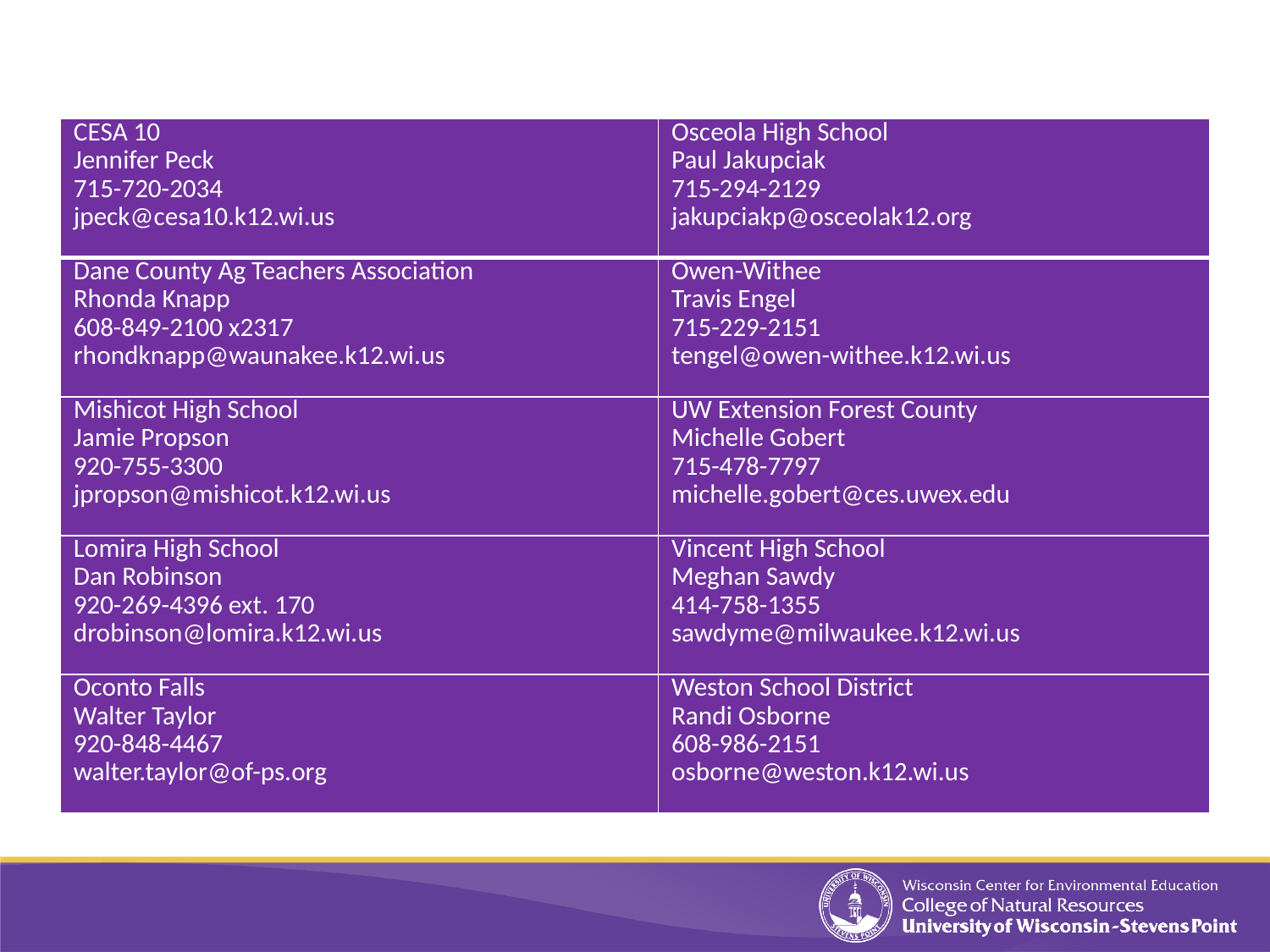

| CESA 10 Jennifer Peck 715-720-2034 jpeck@cesa10.k12.wi.us | Osceola High School Paul Jakupciak 715-294-2129 jakupciakp@osceolak12.org |
| --- | --- |
| Dane County Ag Teachers Association Rhonda Knapp 608-849-2100 x2317 rhondknapp@waunakee.k12.wi.us | Owen-Withee Travis Engel 715-229-2151 tengel@owen-withee.k12.wi.us |
| Mishicot High School Jamie Propson 920-755-3300 jpropson@mishicot.k12.wi.us | UW Extension Forest County Michelle Gobert 715-478-7797 michelle.gobert@ces.uwex.edu |
| Lomira High School Dan Robinson 920-269-4396 ext. 170 drobinson@lomira.k12.wi.us | Vincent High School Meghan Sawdy 414-758-1355 sawdyme@milwaukee.k12.wi.us |
| Oconto Falls Walter Taylor 920-848-4467 walter.taylor@of-ps.org | Weston School District Randi Osborne 608-986-2151 osborne@weston.k12.wi.us |